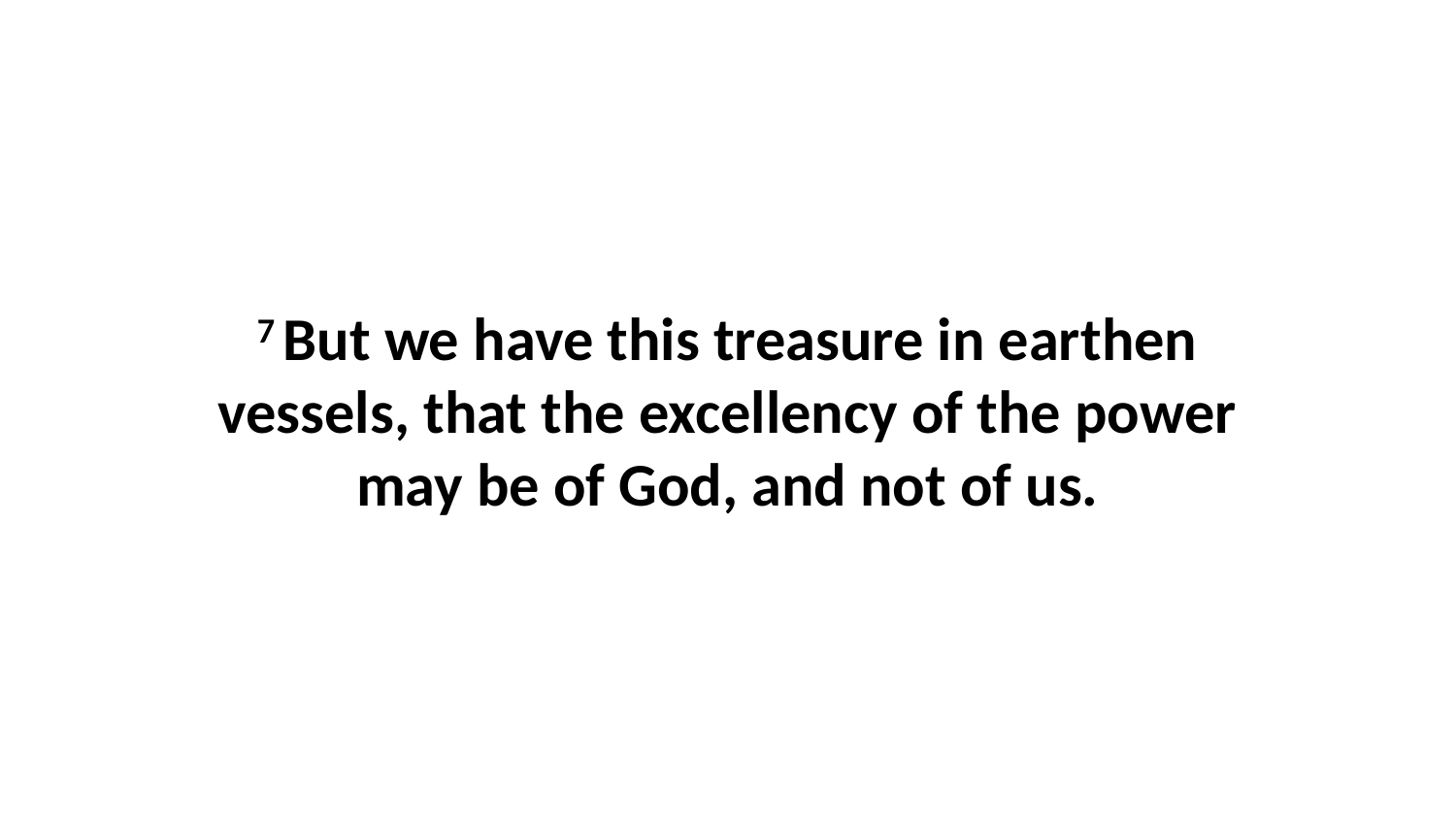

7 But we have this treasure in earthen vessels, that the excellency of the power may be of God, and not of us.